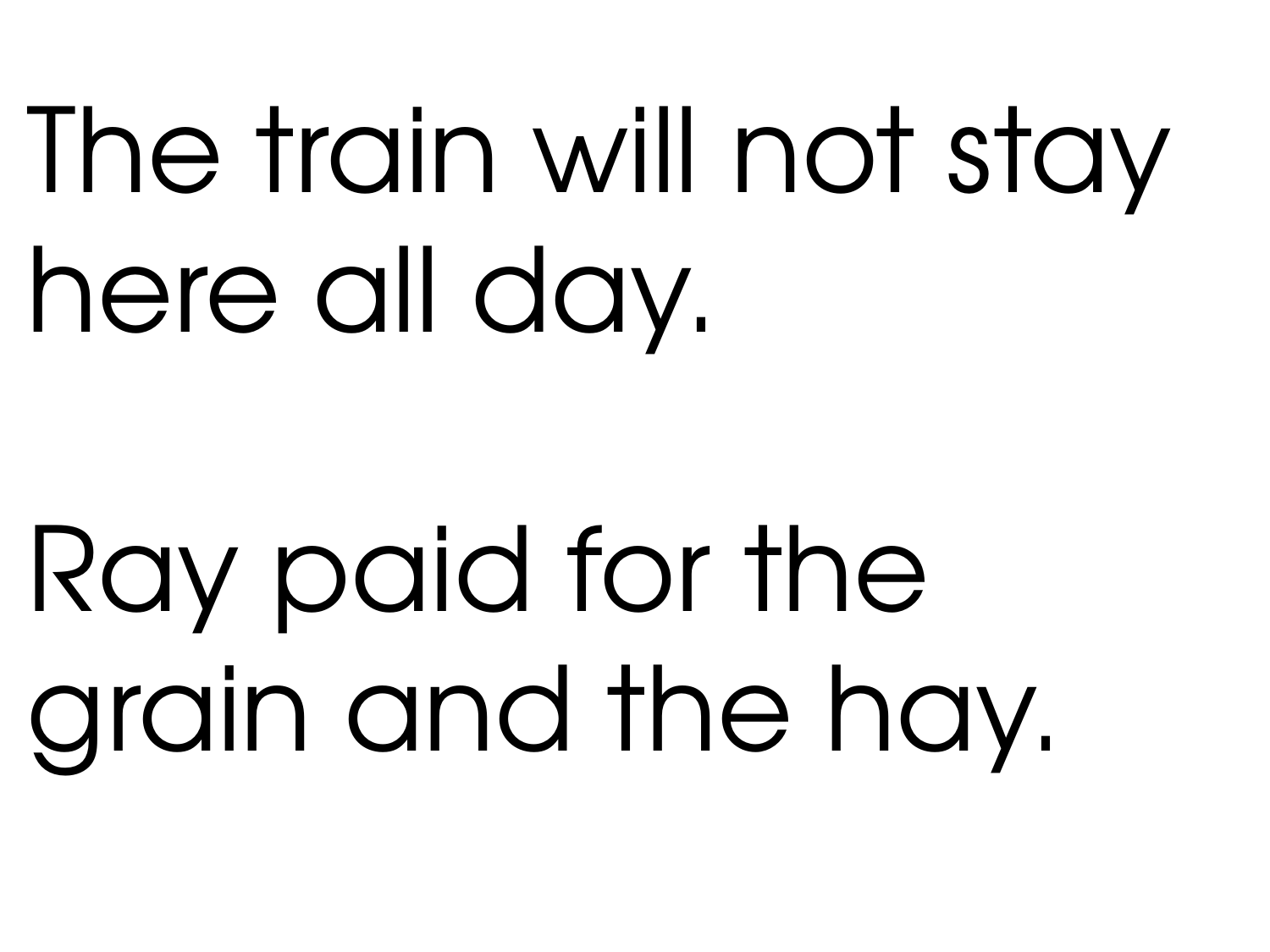

The train will not stay here all day.

Ray paid for the grain and the hay.